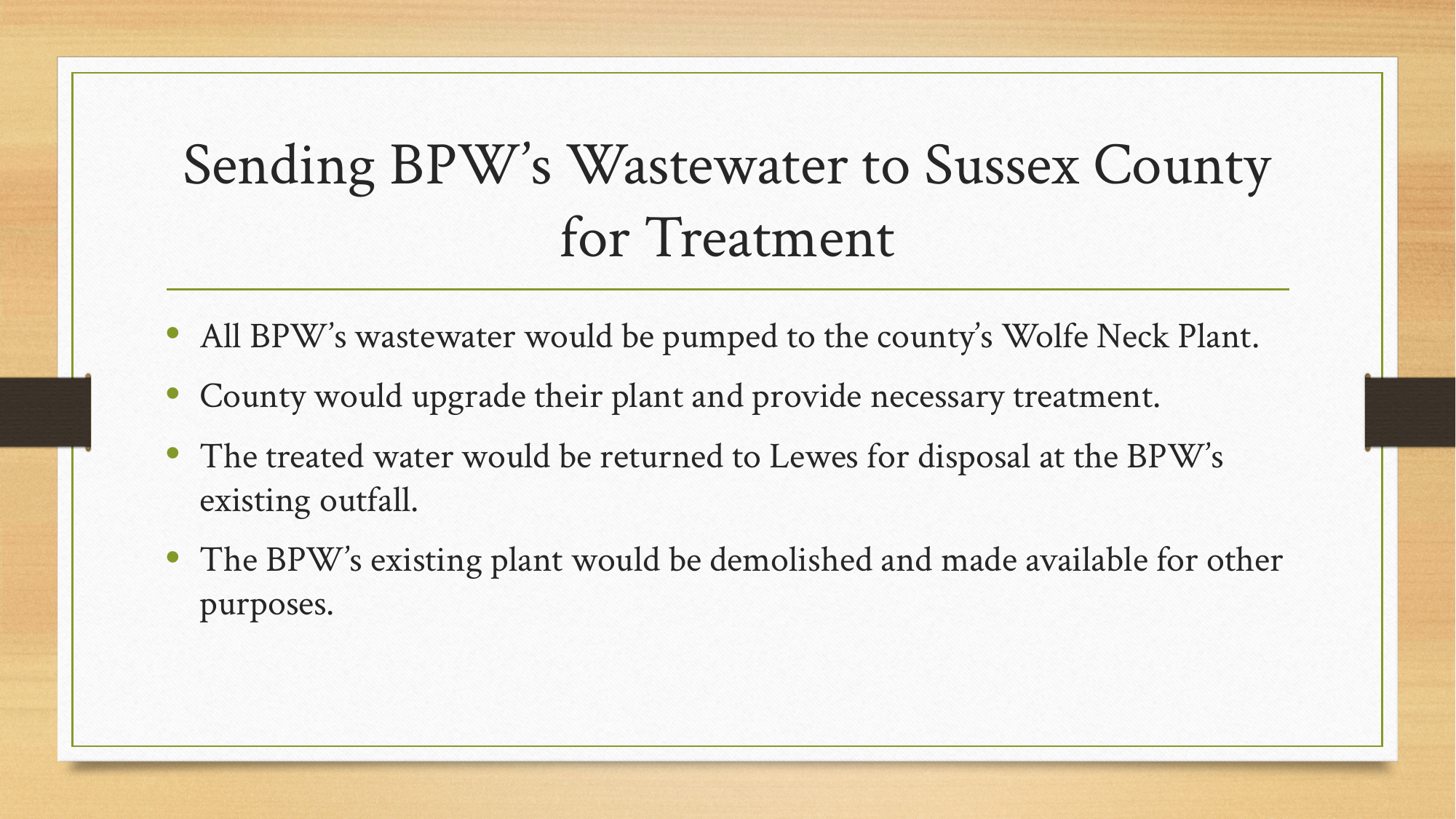

# Sending BPW’s Wastewater to Sussex County for Treatment
All BPW’s wastewater would be pumped to the county’s Wolfe Neck Plant.
County would upgrade their plant and provide necessary treatment.
The treated water would be returned to Lewes for disposal at the BPW’s existing outfall.
The BPW’s existing plant would be demolished and made available for other purposes.